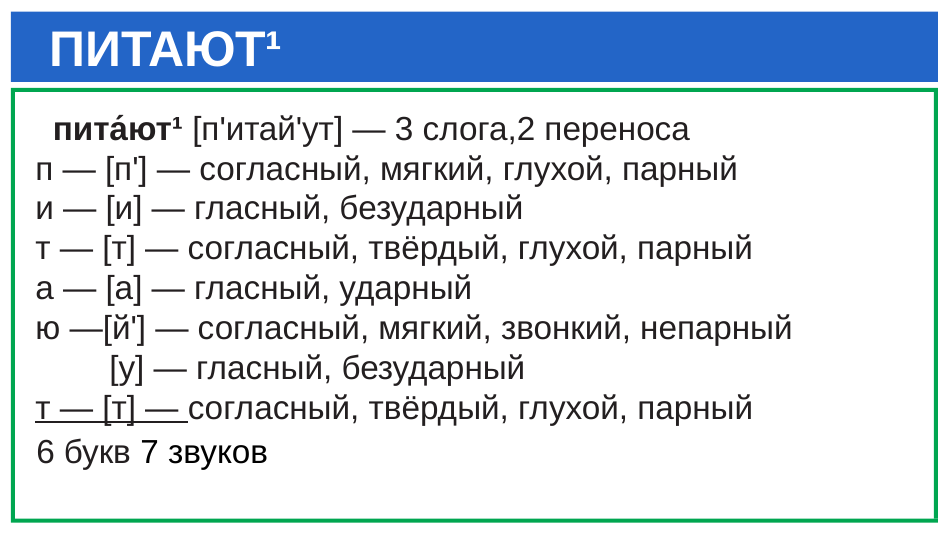

# ПИТАЮТ¹
  пита́ют¹ [п'итай'ут] — 3 слога,2 переноса
п — [п'] — согласный, мягкий, глухой, парный 
и — [и] — гласный, безударный
т — [т] — согласный, твёрдый, глухой, парный
а — [а] — гласный, ударный
ю —[й'] — согласный, мягкий, звонкий, непарный 
        [у] — гласный, безударный
т — [т] — согласный, твёрдый, глухой, парный
6 букв 7 звуков